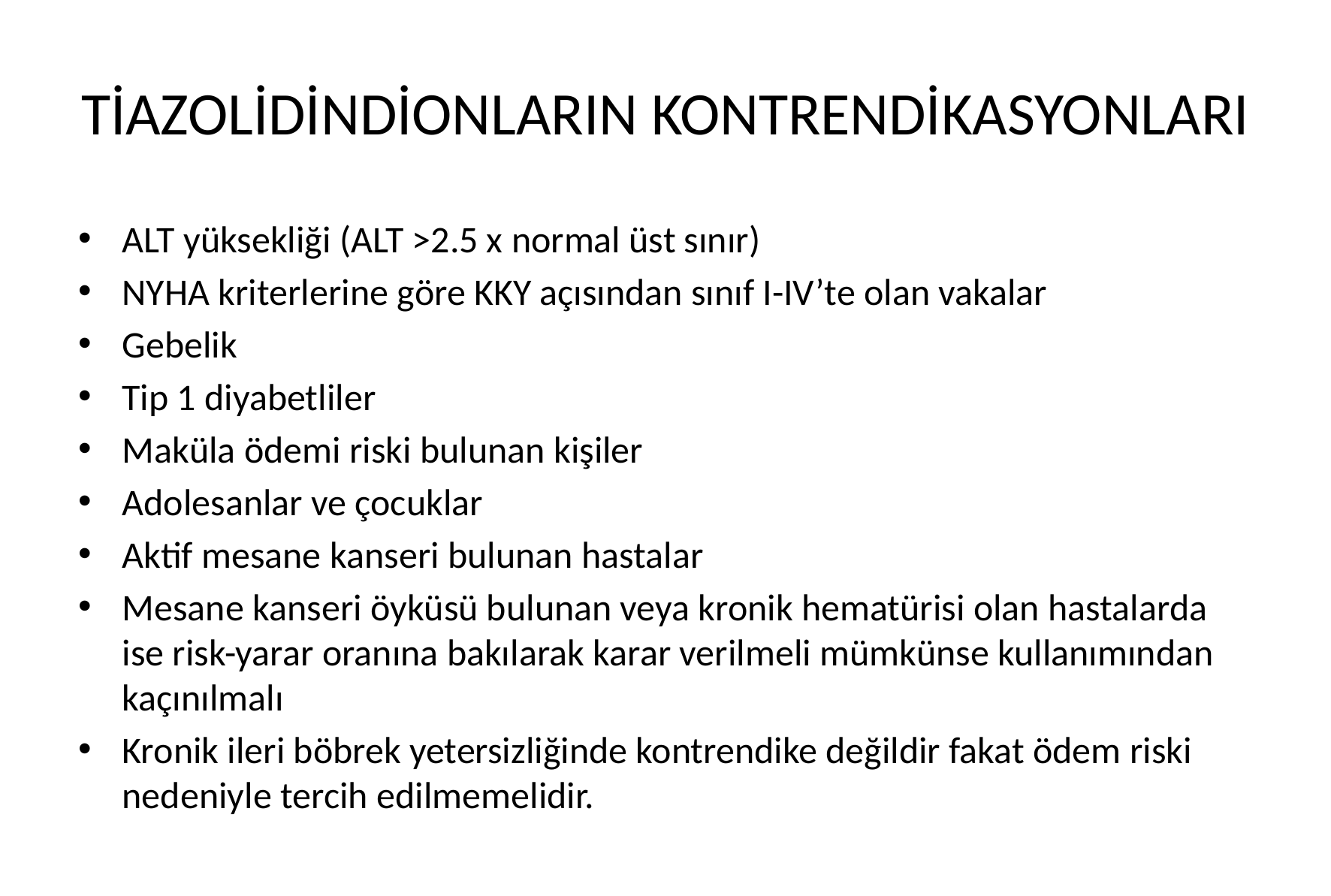

# TİAZOLİDİNDİONLARIN KONTRENDİKASYONLARI
ALT yüksekliği (ALT >2.5 x normal üst sınır)
NYHA kriterlerine göre KKY açısından sınıf I-IV’te olan vakalar
Gebelik
Tip 1 diyabetliler
Maküla ödemi riski bulunan kişiler
Adolesanlar ve çocuklar
Aktif mesane kanseri bulunan hastalar
Mesane kanseri öyküsü bulunan veya kronik hematürisi olan hastalarda ise risk-yarar oranına bakılarak karar verilmeli mümkünse kullanımından kaçınılmalı
Kronik ileri böbrek yetersizliğinde kontrendike değildir fakat ödem riski nedeniyle tercih edilmemelidir.